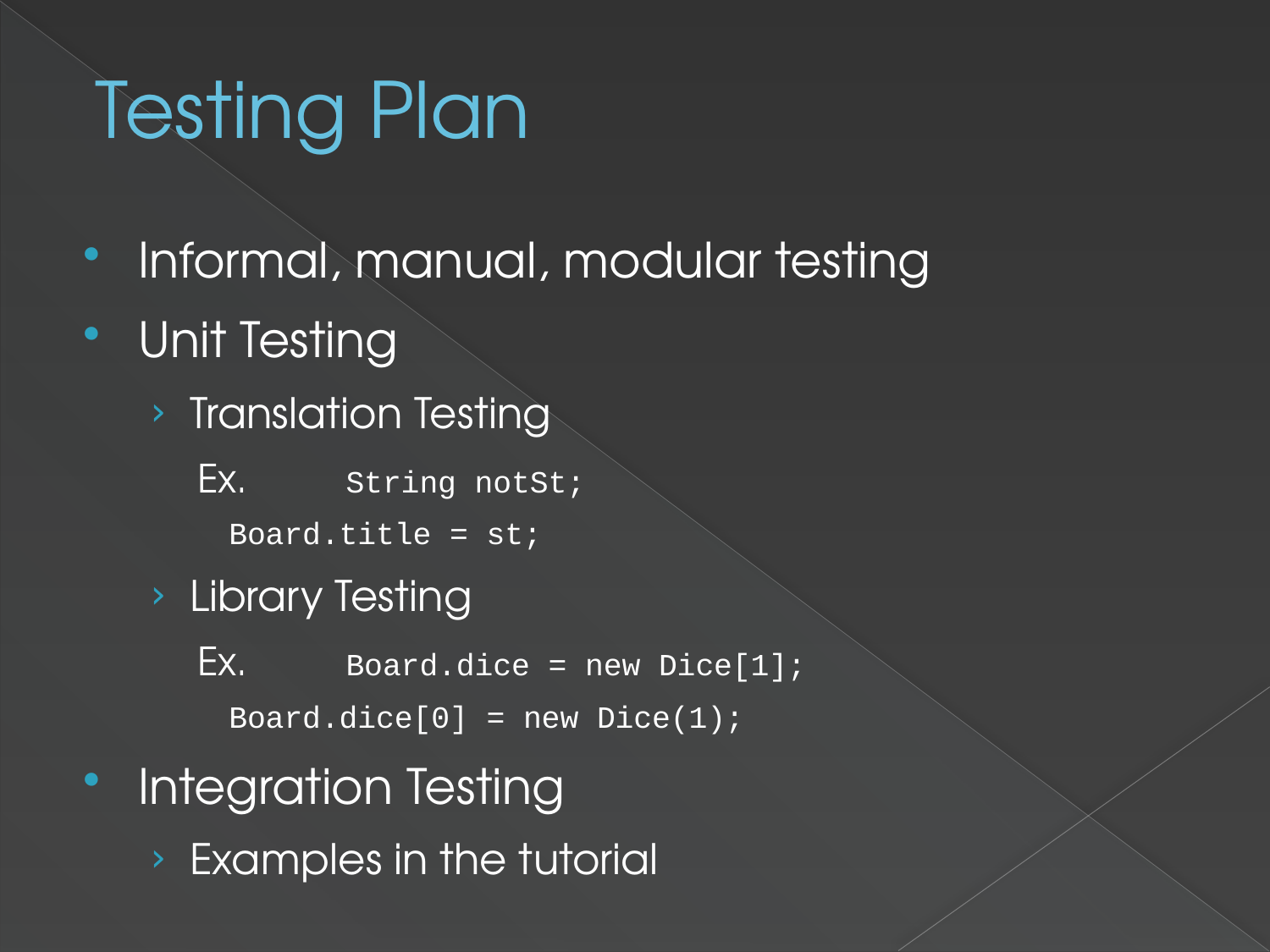

Testing Plan
Informal, manual, modular testing
Unit Testing
Translation Testing
Ex.  	String notSt;
		Board.title = st;
Library Testing
Ex.  	Board.dice = new Dice[1];
		Board.dice[0] = new Dice(1);
Integration Testing
Examples in the tutorial